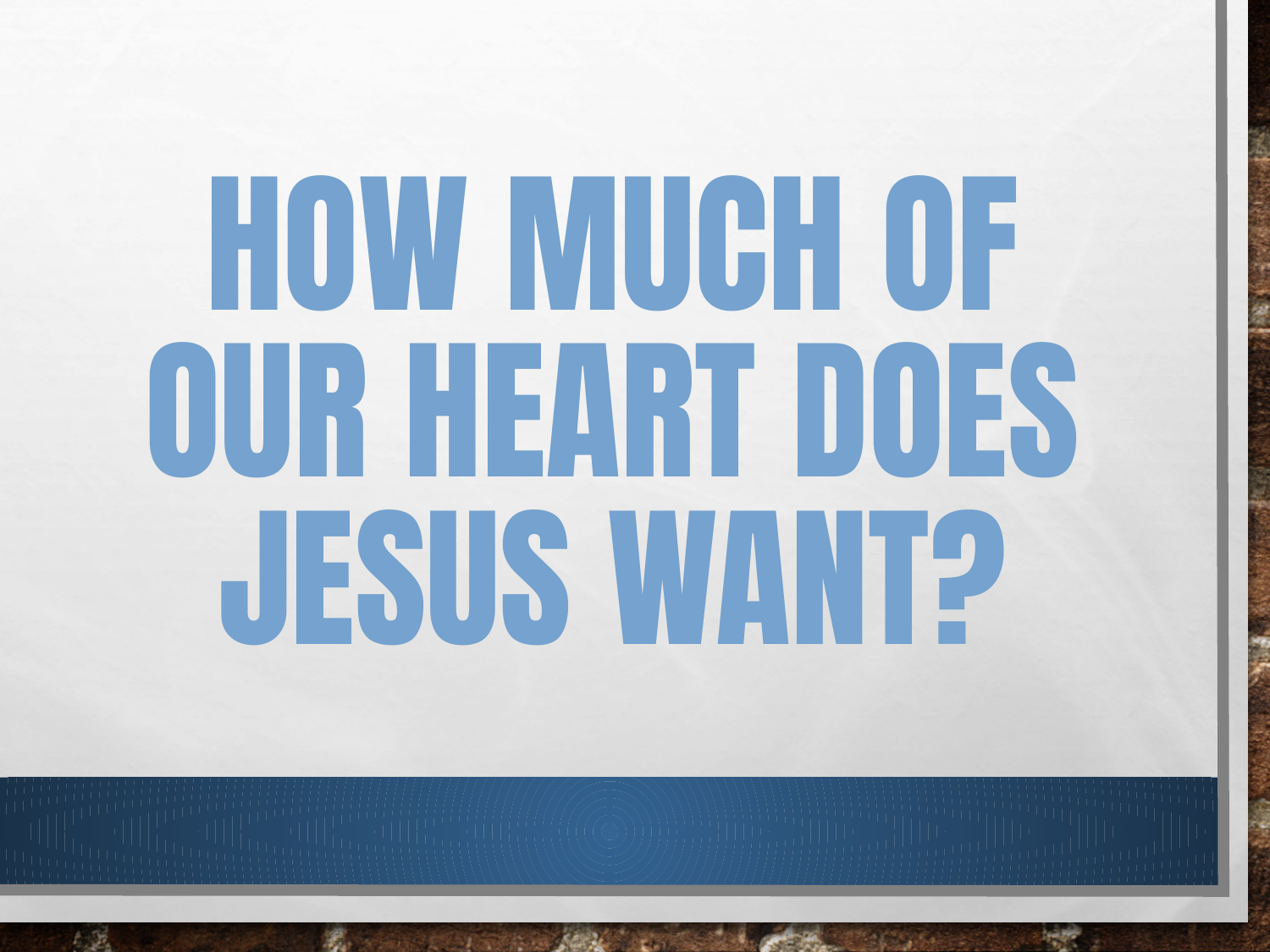

# How much of our Heart does Jesus want?